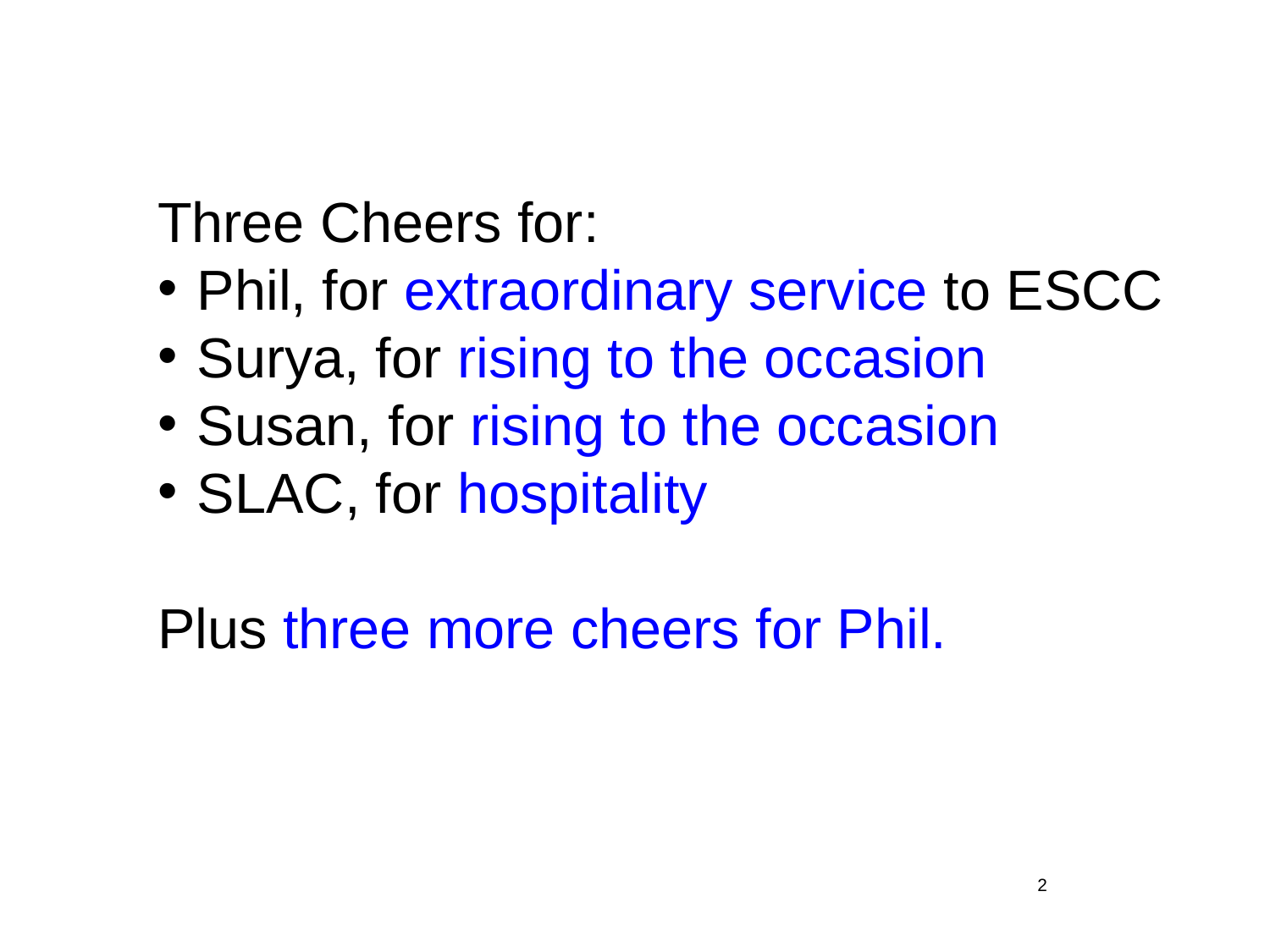

Three Cheers for:
Phil, for extraordinary service to ESCC
Surya, for rising to the occasion
Susan, for rising to the occasion
SLAC, for hospitality

Plus three more cheers for Phil.

2